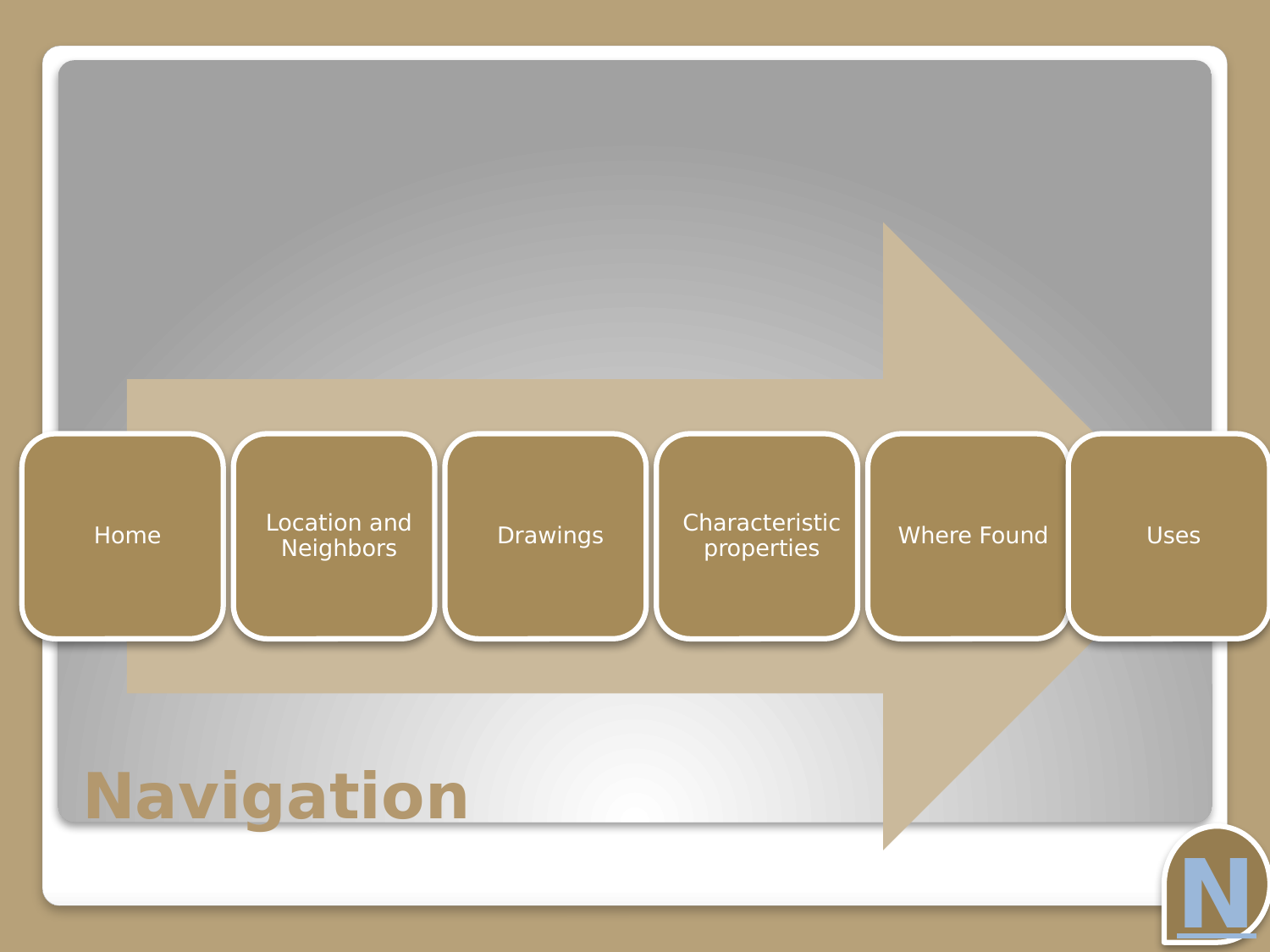

Home
Location and Neighbors
Drawings
Characteristic properties
Where Found
Uses
# Navigation